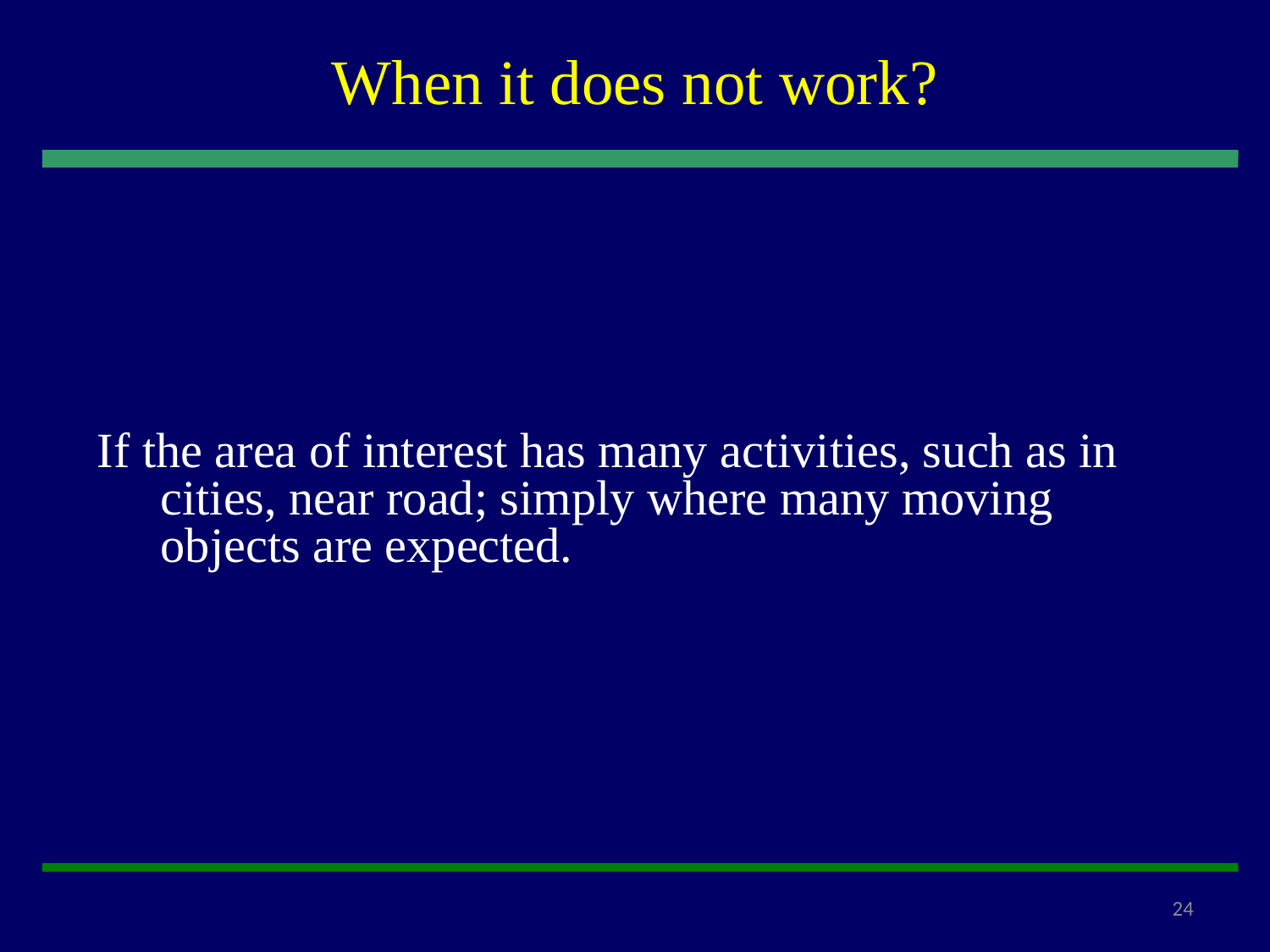

# When it does not work?
If the area of interest has many activities, such as in cities, near road; simply where many moving objects are expected.
24